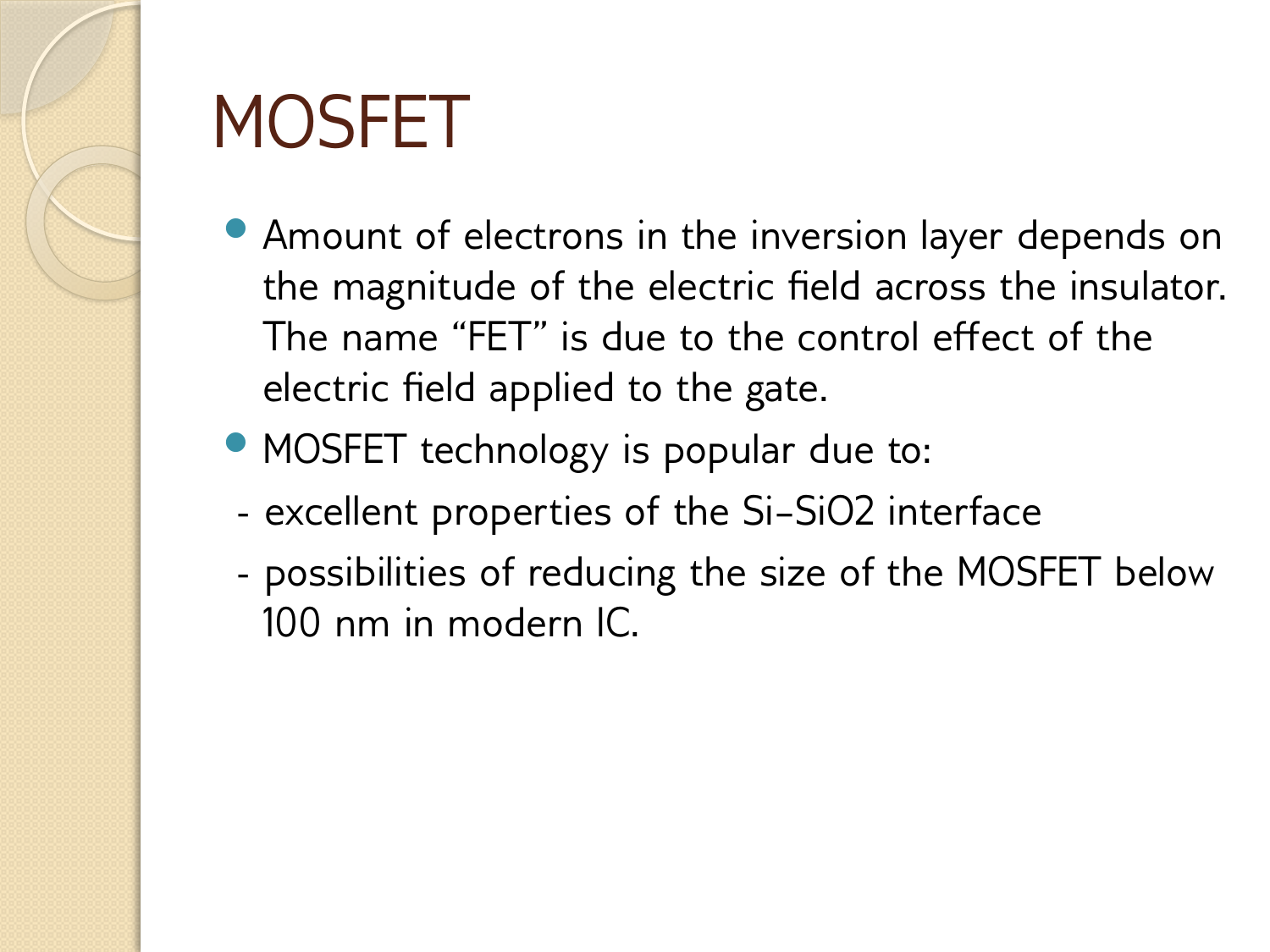

# MOSFET
Amount of electrons in the inversion layer depends on the magnitude of the electric field across the insulator. The name “FET” is due to the control effect of the electric field applied to the gate.
MOSFET technology is popular due to:
 - excellent properties of the Si–SiO2 interface
 - possibilities of reducing the size of the MOSFET below 100 nm in modern IC.